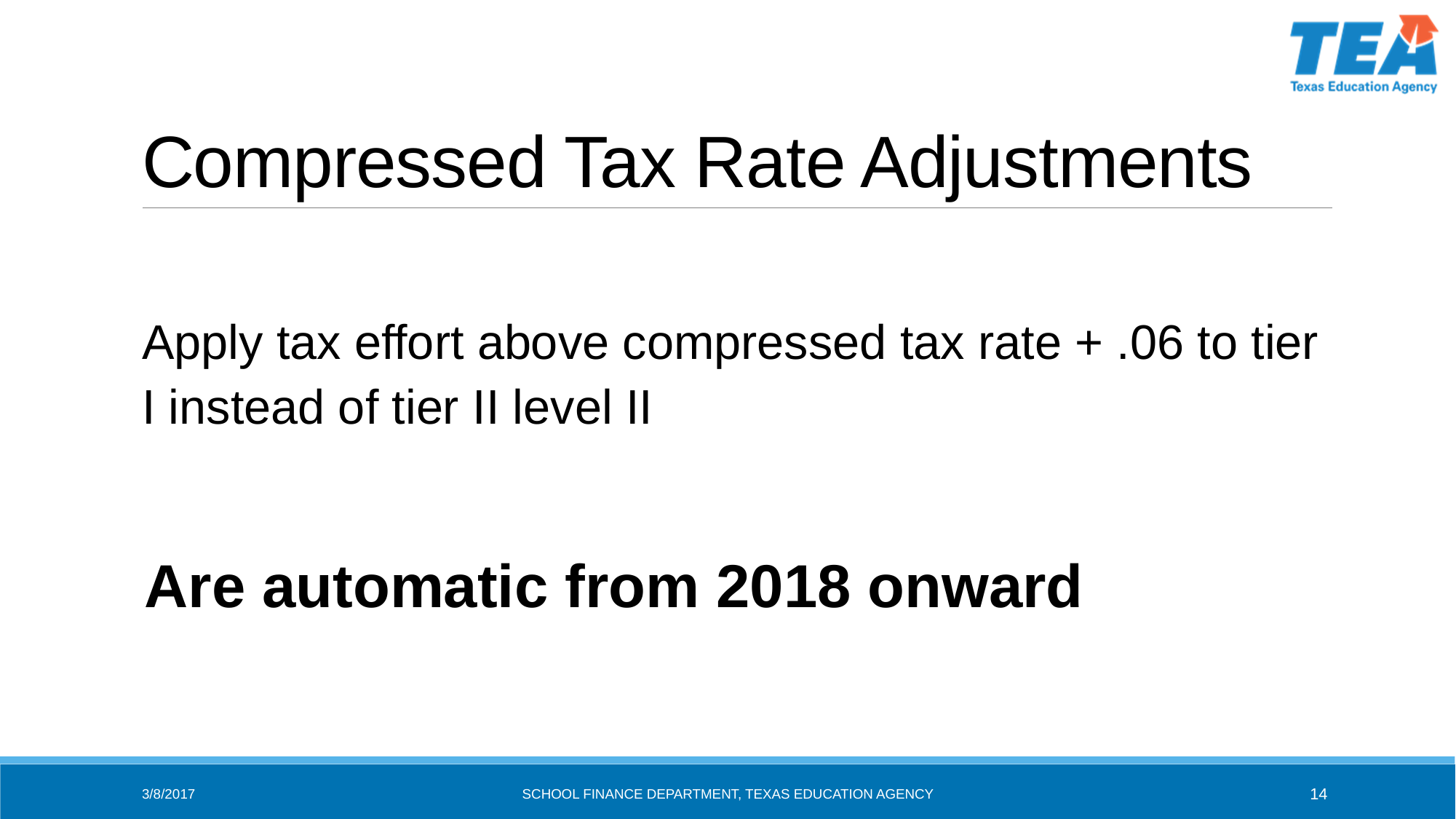

# Compressed Tax Rate Adjustments

Apply tax effort above compressed tax rate + .06 to tier I instead of tier II level II

Are automatic from 2018 onward
3/8/2017
SCHOOL FINANCE DEPARTMENT, TEXAS Education AGENCY
14